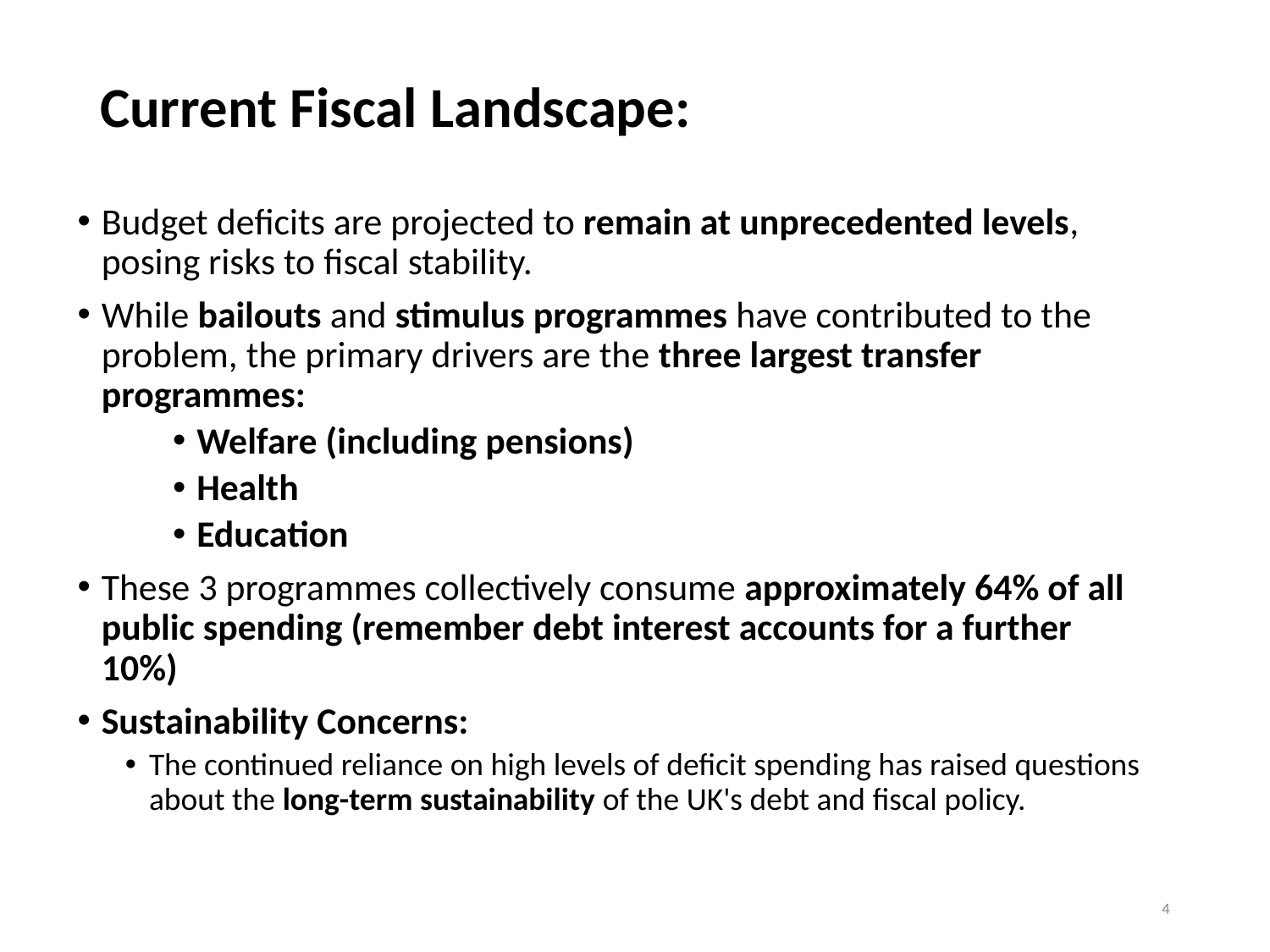

# Current Fiscal Landscape:
Budget deficits are projected to remain at unprecedented levels, posing risks to fiscal stability.
While bailouts and stimulus programmes have contributed to the problem, the primary drivers are the three largest transfer programmes:
Welfare (including pensions)
Health
Education
These 3 programmes collectively consume approximately 64% of all public spending (remember debt interest accounts for a further 10%)
Sustainability Concerns:
The continued reliance on high levels of deficit spending has raised questions about the long-term sustainability of the UK's debt and fiscal policy.

4